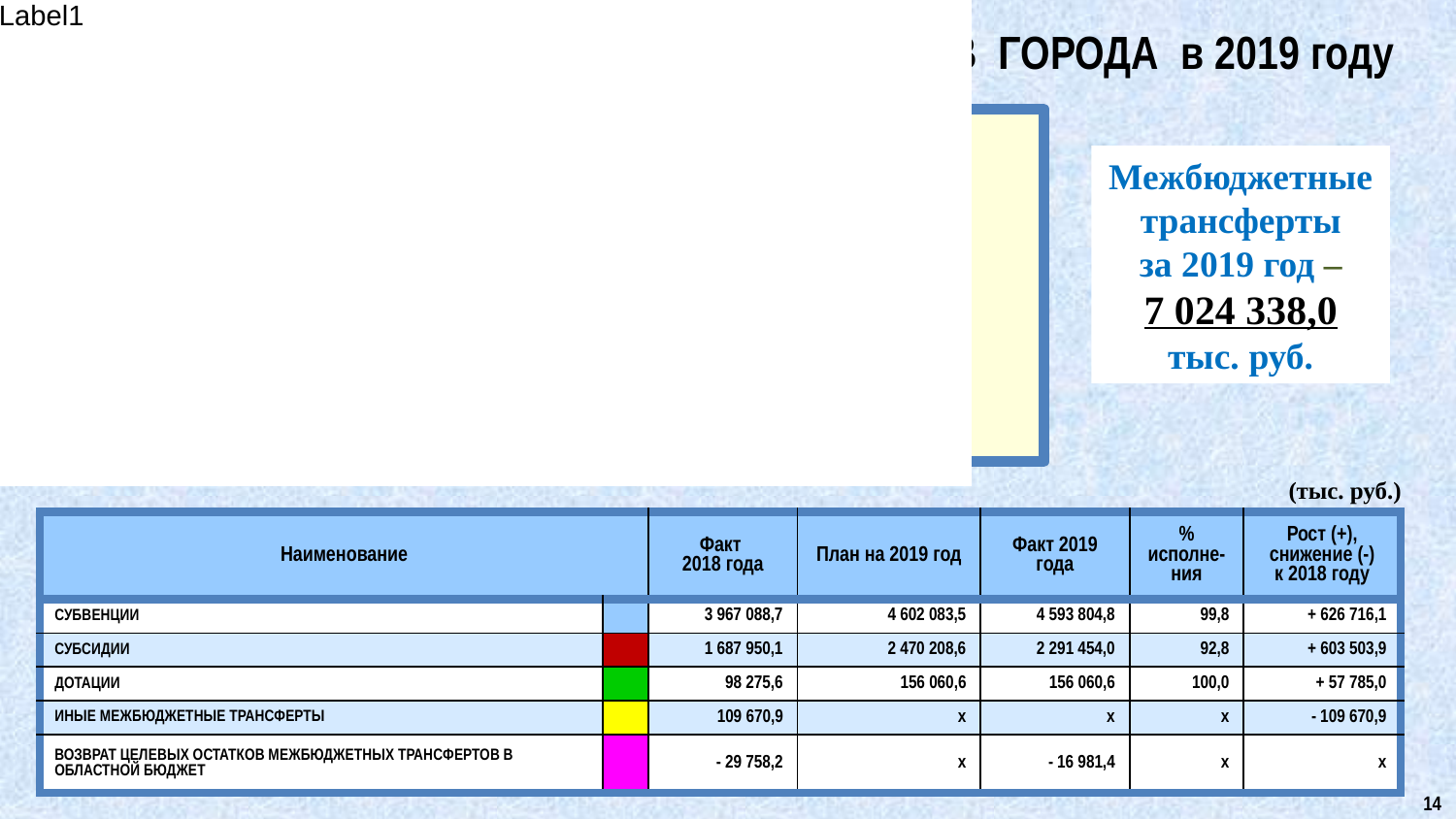

СТРУКТУРА  МЕЖБЮДЖЕТНЫХ  ТРАНСФЕРТОВ  ГОРОДА  в 2019 году

[unsupported chart]

Межбюджетные трансферты
 за 2019 год –
7 024 338,0 тыс. руб.
73 %
(тыс. руб.)
| Наименование |  | Факт 2018 года | План на 2019 год | Факт 2019 года | % исполне-ния | Рост (+), снижение (-) к 2018 году |
| --- | --- | --- | --- | --- | --- | --- |
| Субвенции |  | 3 967 088,7 | 4 602 083,5 | 4 593 804,8 | 99,8 | + 626 716,1 |
| Субсидии |  | 1 687 950,1 | 2 470 208,6 | 2 291 454,0 | 92,8 | + 603 503,9 |
| Дотации |  | 98 275,6 | 156 060,6 | 156 060,6 | 100,0 | + 57 785,0 |
| Иные межбюджетные трансферты |  | 109 670,9 | х | х | х | - 109 670,9 |
| Возврат целевых остатков межбюджетных трансфертов в областной бюджет |  | - 29 758,2 | х | - 16 981,4 | х | х |
14